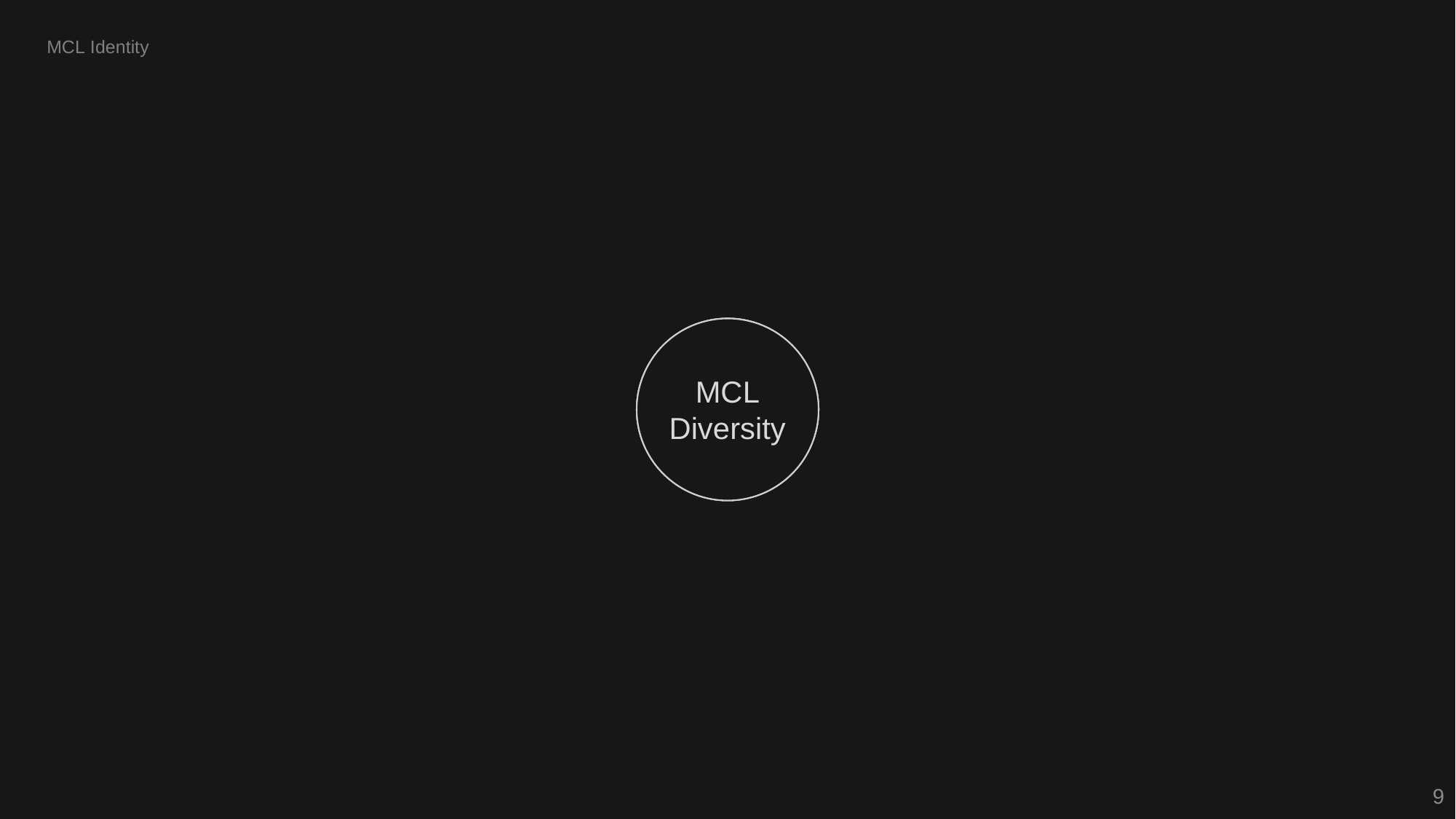

MCL Identity

Acting
Diversity

Alumni
Diversity

MCL
Diversity
9